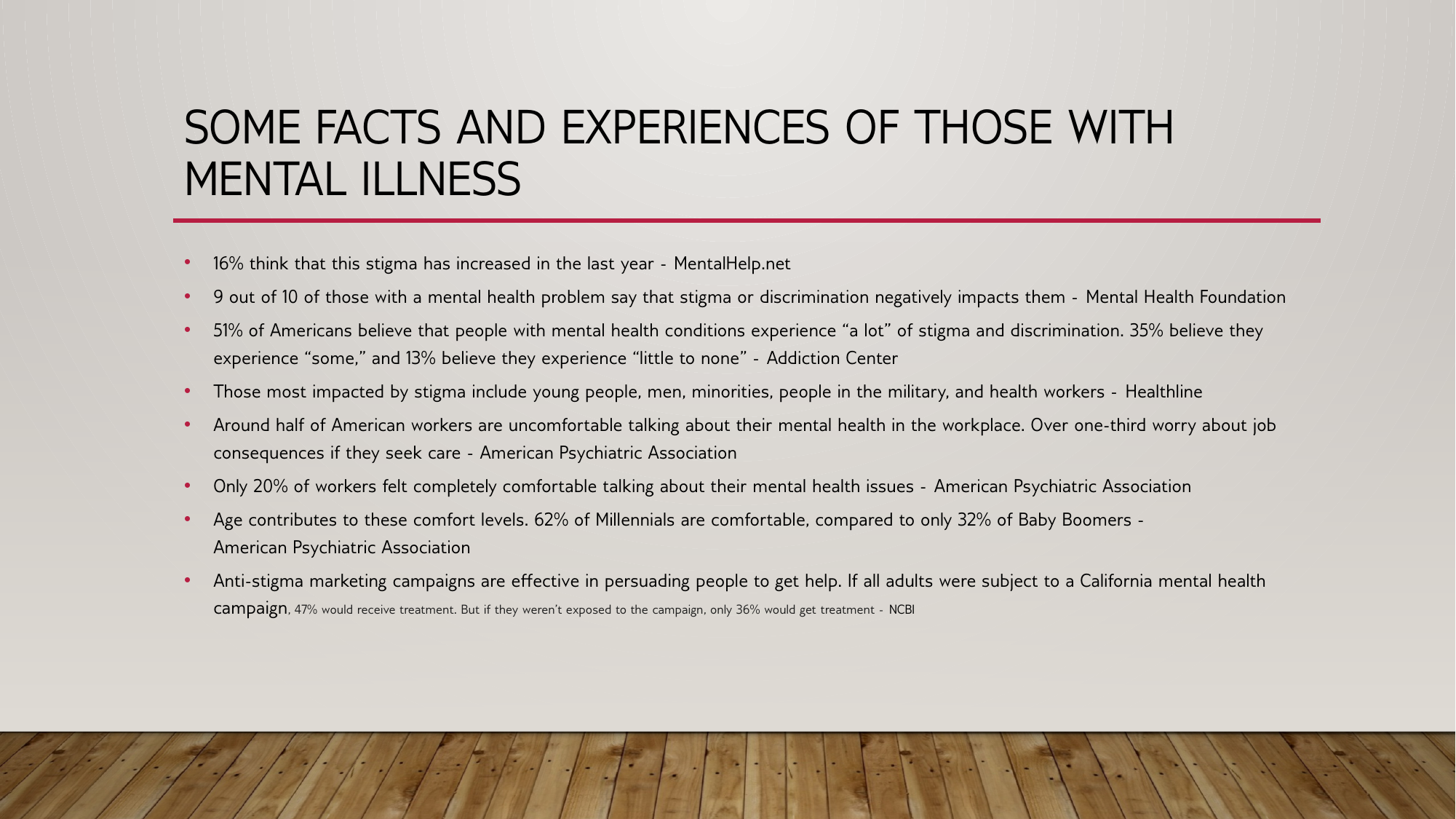

# Some Facts and Experiences of those with Mental Illness
16% think that this stigma has increased in the last year - MentalHelp.net
9 out of 10 of those with a mental health problem say that stigma or discrimination negatively impacts them - Mental Health Foundation
51% of Americans believe that people with mental health conditions experience “a lot” of stigma and discrimination. 35% believe they experience “some,” and 13% believe they experience “little to none” - Addiction Center
Those most impacted by stigma include young people, men, minorities, people in the military, and health workers - Healthline
Around half of American workers are uncomfortable talking about their mental health in the workplace. Over one-third worry about job consequences if they seek care - American Psychiatric Association
Only 20% of workers felt completely comfortable talking about their mental health issues - American Psychiatric Association
Age contributes to these comfort levels. 62% of Millennials are comfortable, compared to only 32% of Baby Boomers - American Psychiatric Association
Anti-stigma marketing campaigns are effective in persuading people to get help. If all adults were subject to a California mental health campaign, 47% would receive treatment. But if they weren’t exposed to the campaign, only 36% would get treatment - NCBI